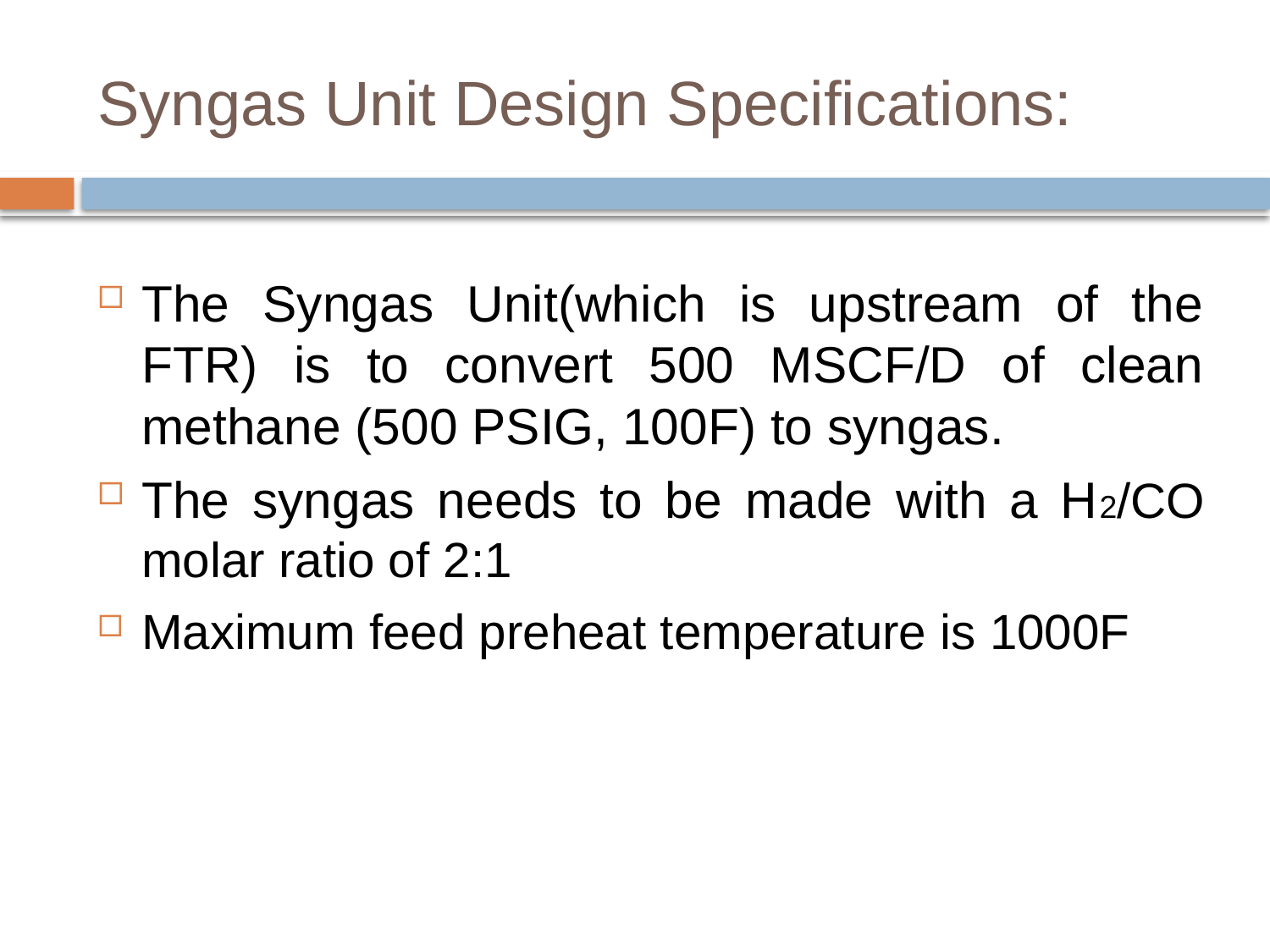

# Syngas Unit Design Specifications:
The Syngas Unit(which is upstream of the FTR) is to convert 500 MSCF/D of clean methane (500 PSIG, 100F) to syngas.
The syngas needs to be made with a H2/CO molar ratio of 2:1
Maximum feed preheat temperature is 1000F